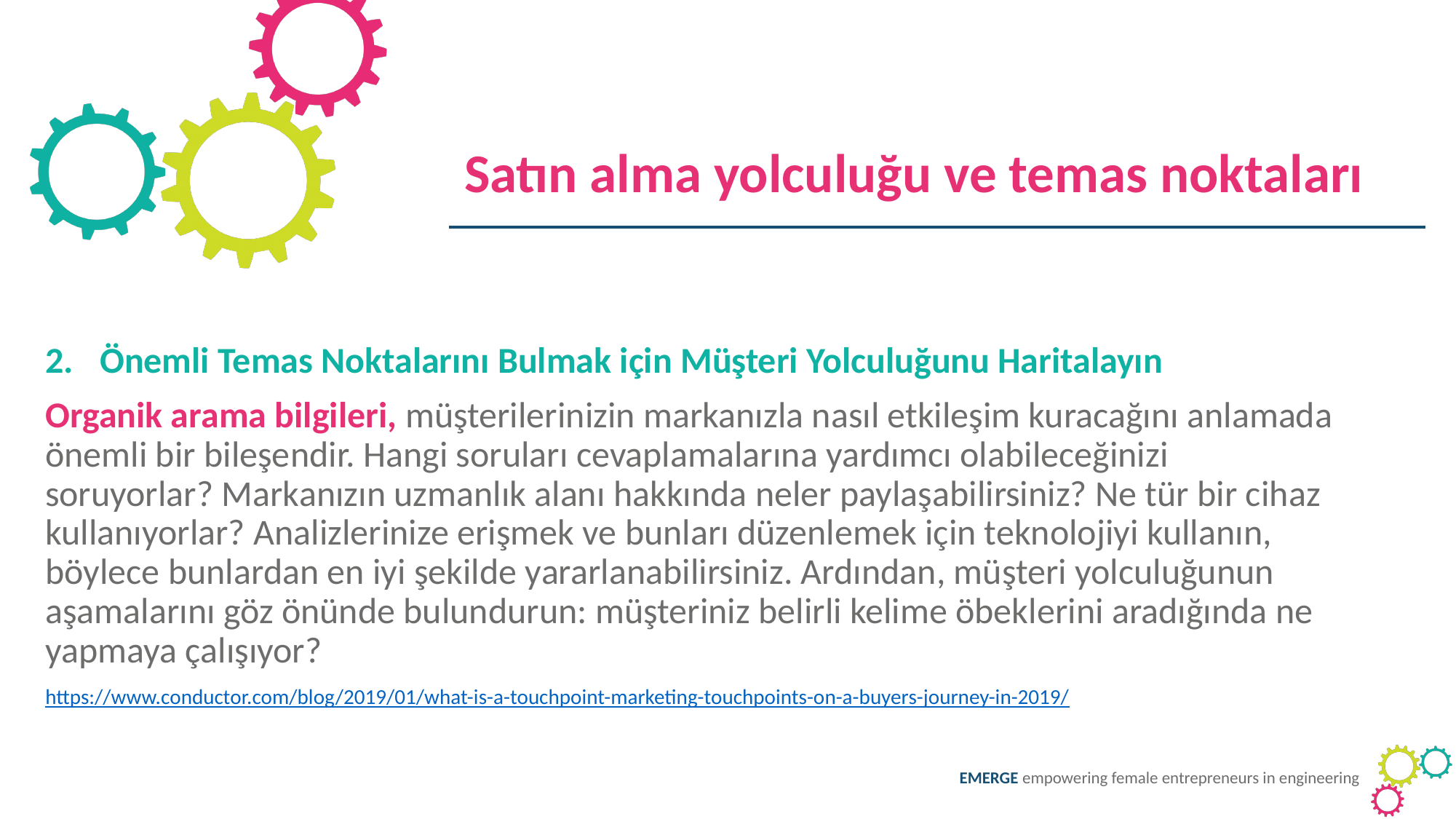

Satın alma yolculuğu ve temas noktaları
Önemli Temas Noktalarını Bulmak için Müşteri Yolculuğunu Haritalayın
Organik arama bilgileri, müşterilerinizin markanızla nasıl etkileşim kuracağını anlamada önemli bir bileşendir. Hangi soruları cevaplamalarına yardımcı olabileceğinizi soruyorlar? Markanızın uzmanlık alanı hakkında neler paylaşabilirsiniz? Ne tür bir cihaz kullanıyorlar? Analizlerinize erişmek ve bunları düzenlemek için teknolojiyi kullanın, böylece bunlardan en iyi şekilde yararlanabilirsiniz. Ardından, müşteri yolculuğunun aşamalarını göz önünde bulundurun: müşteriniz belirli kelime öbeklerini aradığında ne yapmaya çalışıyor?
https://www.conductor.com/blog/2019/01/what-is-a-touchpoint-marketing-touchpoints-on-a-buyers-journey-in-2019/